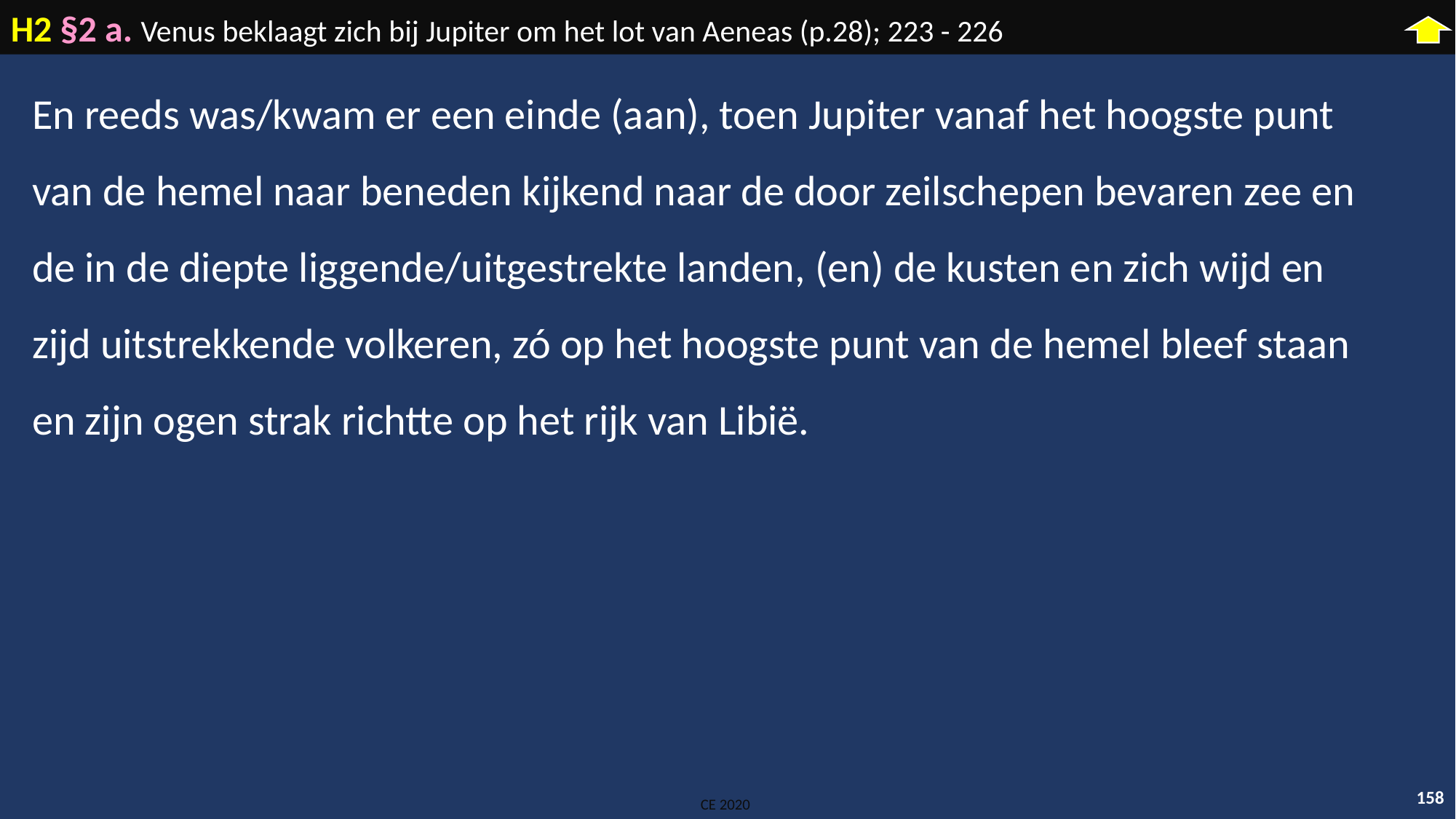

H2 §2 a. Venus beklaagt zich bij Jupiter om het lot van Aeneas (p.28); 223 - 226

En reeds was/kwam er een einde (aan), toen Jupiter vanaf het hoogste punt van de hemel naar beneden kijkend naar de door zeilschepen bevaren zee en de in de diepte liggende/uitgestrekte landen, (en) de kusten en zich wijd en zijd uitstrekkende volkeren, zó op het hoogste punt van de hemel bleef staan en zijn ogen strak richtte op het rijk van Libië.
158
CE 2020